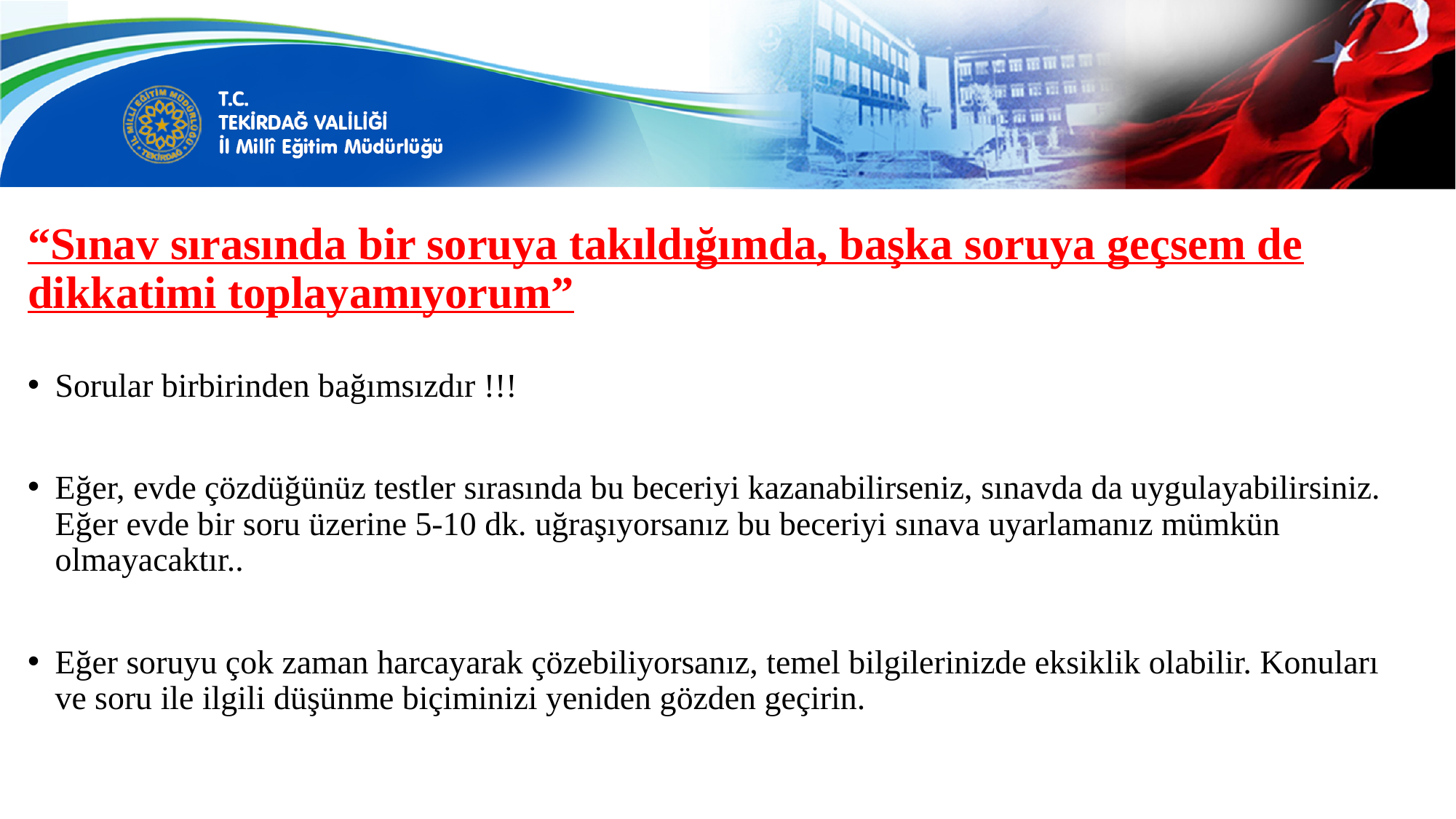

# “Sınav sırasında bir soruya takıldığımda, başka soruya geçsem de dikkatimi toplayamıyorum”
Sorular birbirinden bağımsızdır !!!

Eğer, evde çözdüğünüz testler sırasında bu beceriyi kazanabilirseniz, sınavda da uygulayabilirsiniz. Eğer evde bir soru üzerine 5-10 dk. uğraşıyorsanız bu beceriyi sınava uyarlamanız mümkün olmayacaktır..

Eğer soruyu çok zaman harcayarak çözebiliyorsanız, temel bilgilerinizde eksiklik olabilir. Konuları ve soru ile ilgili düşünme biçiminizi yeniden gözden geçirin.